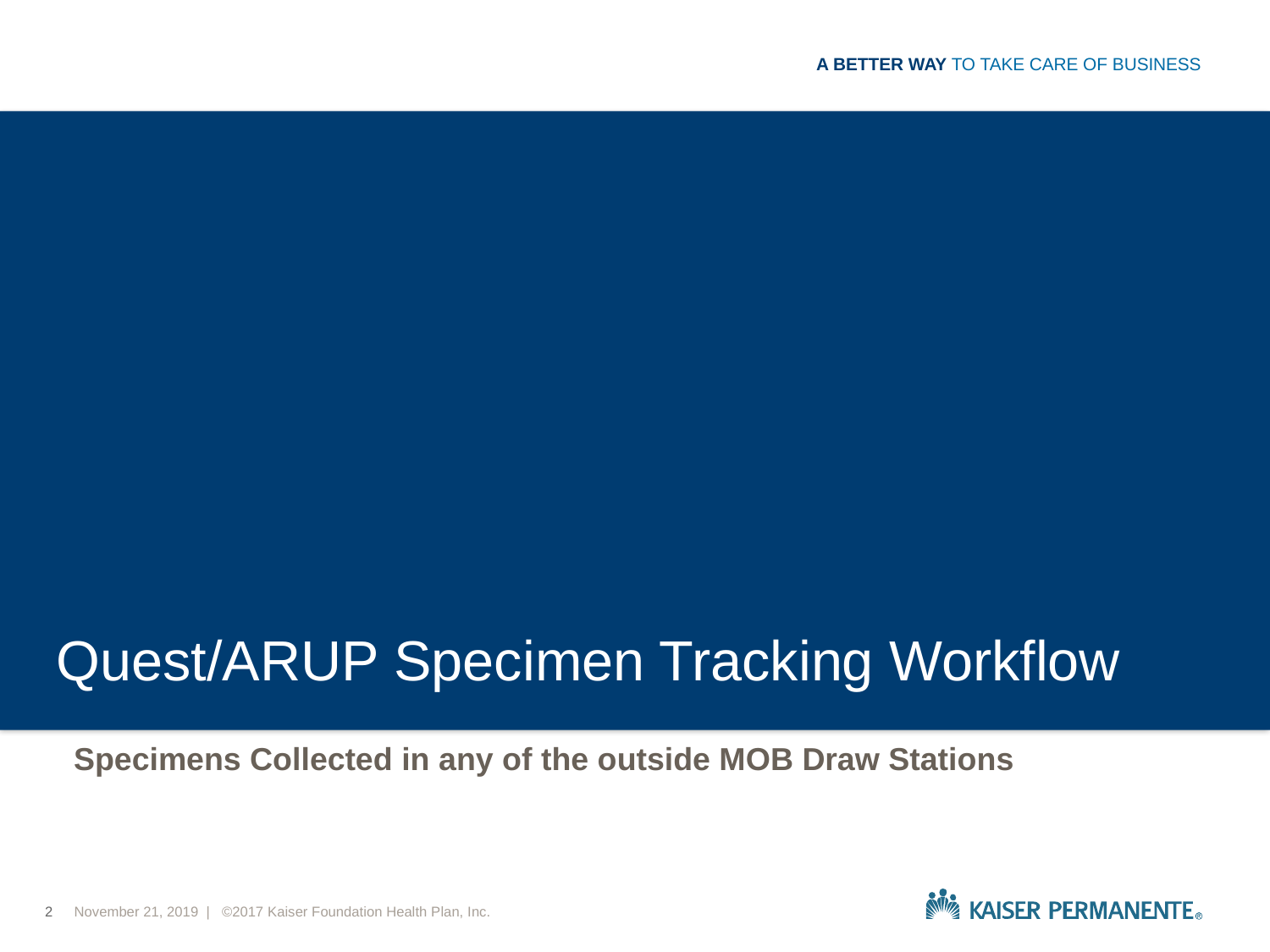

Quest/ARUP Specimen Tracking Workflow
Specimens Collected in any of the outside MOB Draw Stations